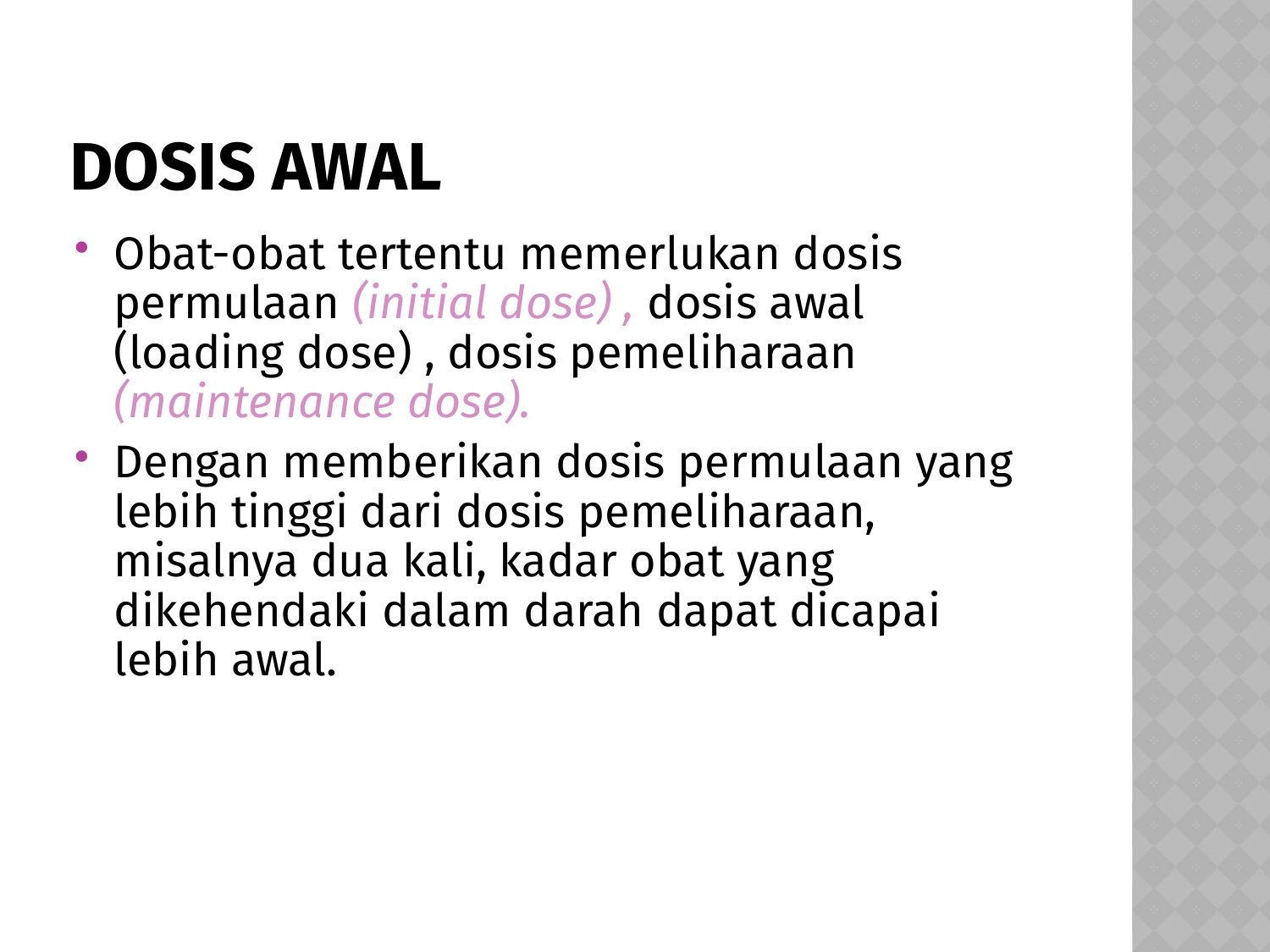

# DOSIS AWAL
Obat-obat tertentu memerlukan dosis permulaan (initial dose) , dosis awal  (loading dose) , dosis pemeliharaan (maintenance dose).
Dengan memberikan dosis permulaan yang lebih tinggi dari dosis pemeliharaan, misalnya dua kali, kadar obat yang dikehendaki dalam darah dapat dicapai lebih awal.